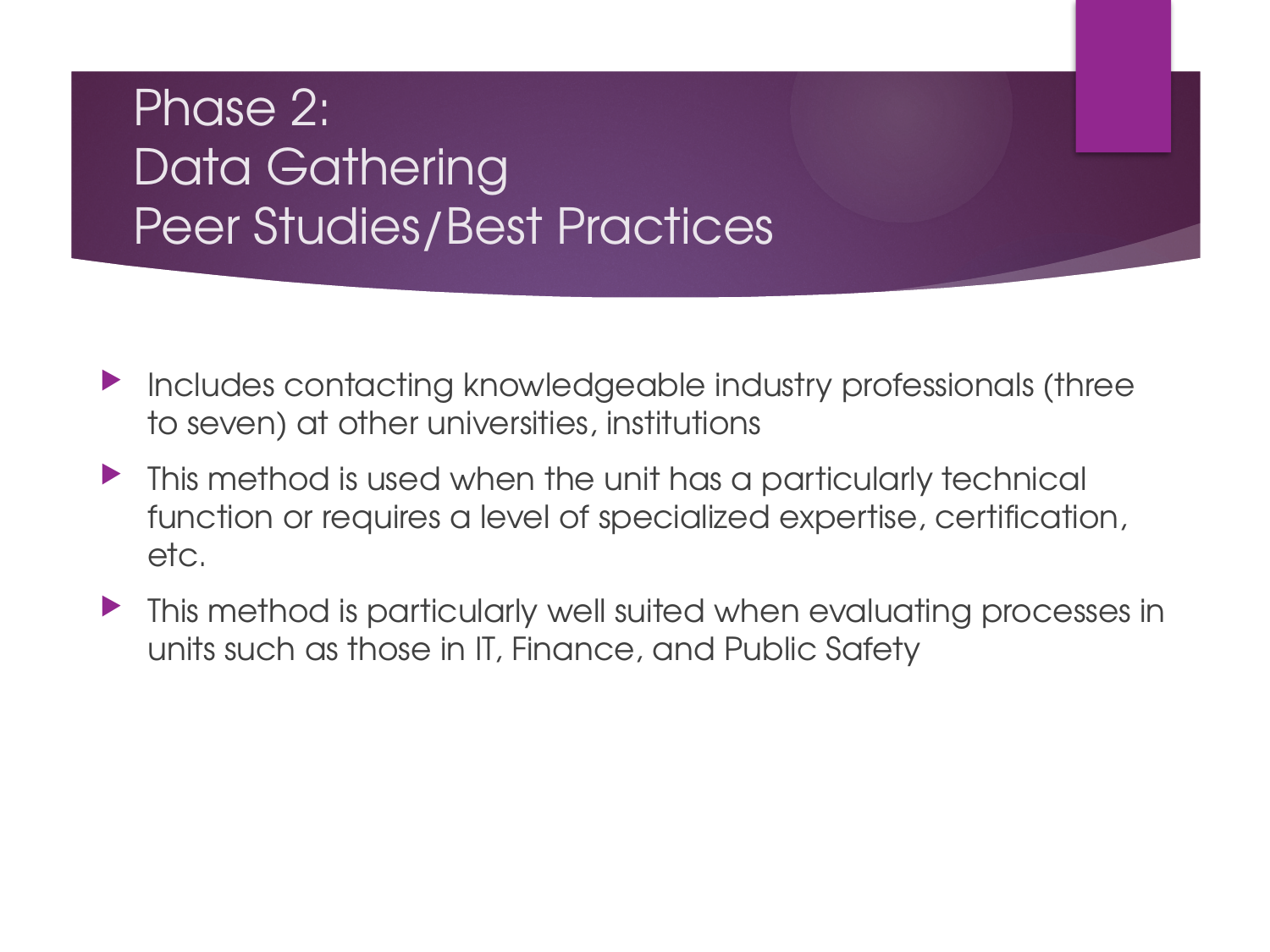

# Phase 2: Data Gathering Peer Studies/Best Practices
Includes contacting knowledgeable industry professionals (three to seven) at other universities, institutions
This method is used when the unit has a particularly technical function or requires a level of specialized expertise, certification, etc.
This method is particularly well suited when evaluating processes in units such as those in IT, Finance, and Public Safety